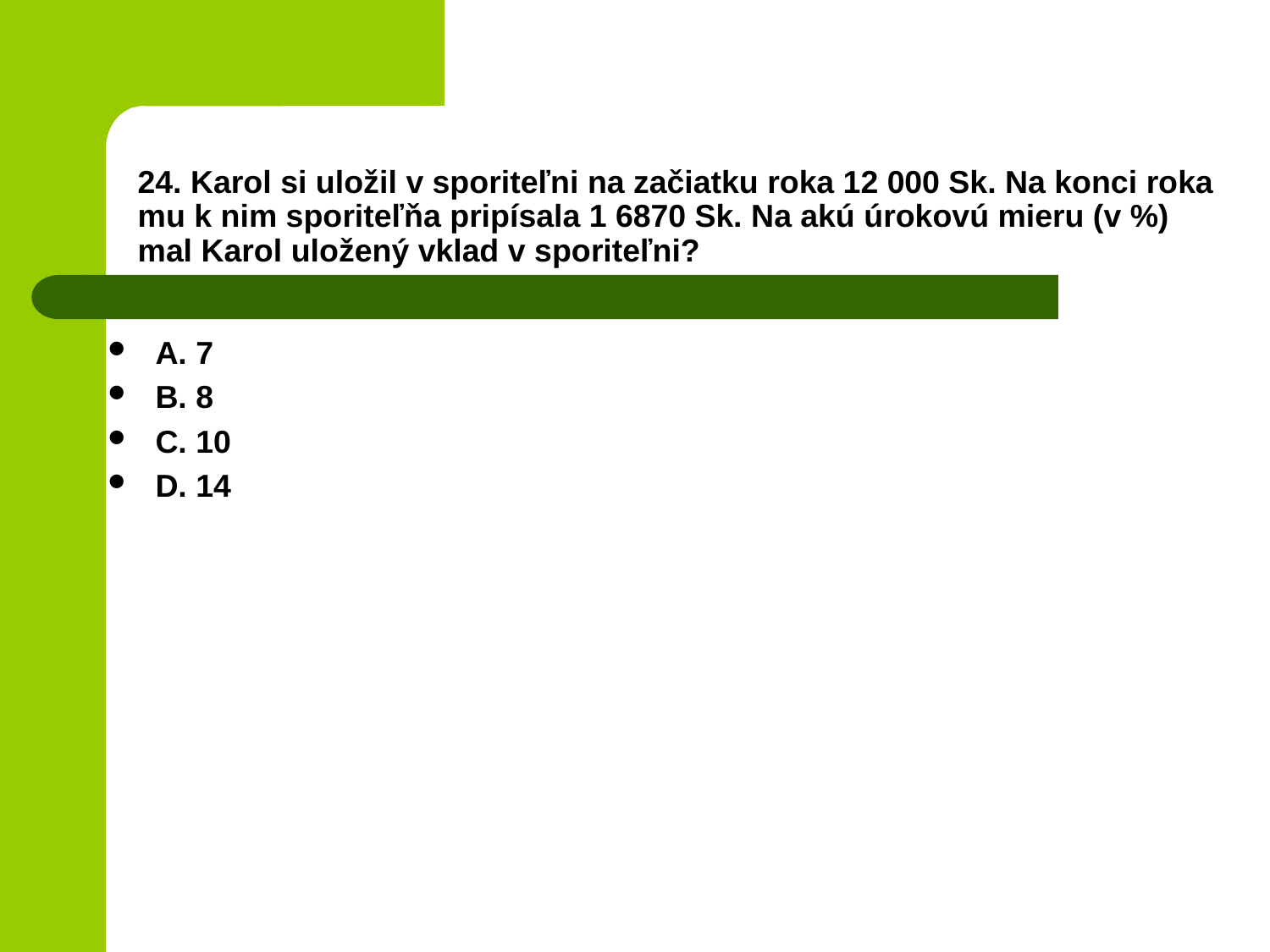

# 24. Karol si uložil v sporiteľni na začiatku roka 12 000 Sk. Na konci roka mu k nim sporiteľňa pripísala 1 6870 Sk. Na akú úrokovú mieru (v %) mal Karol uložený vklad v sporiteľni?
A. 7
B. 8
C. 10
D. 14